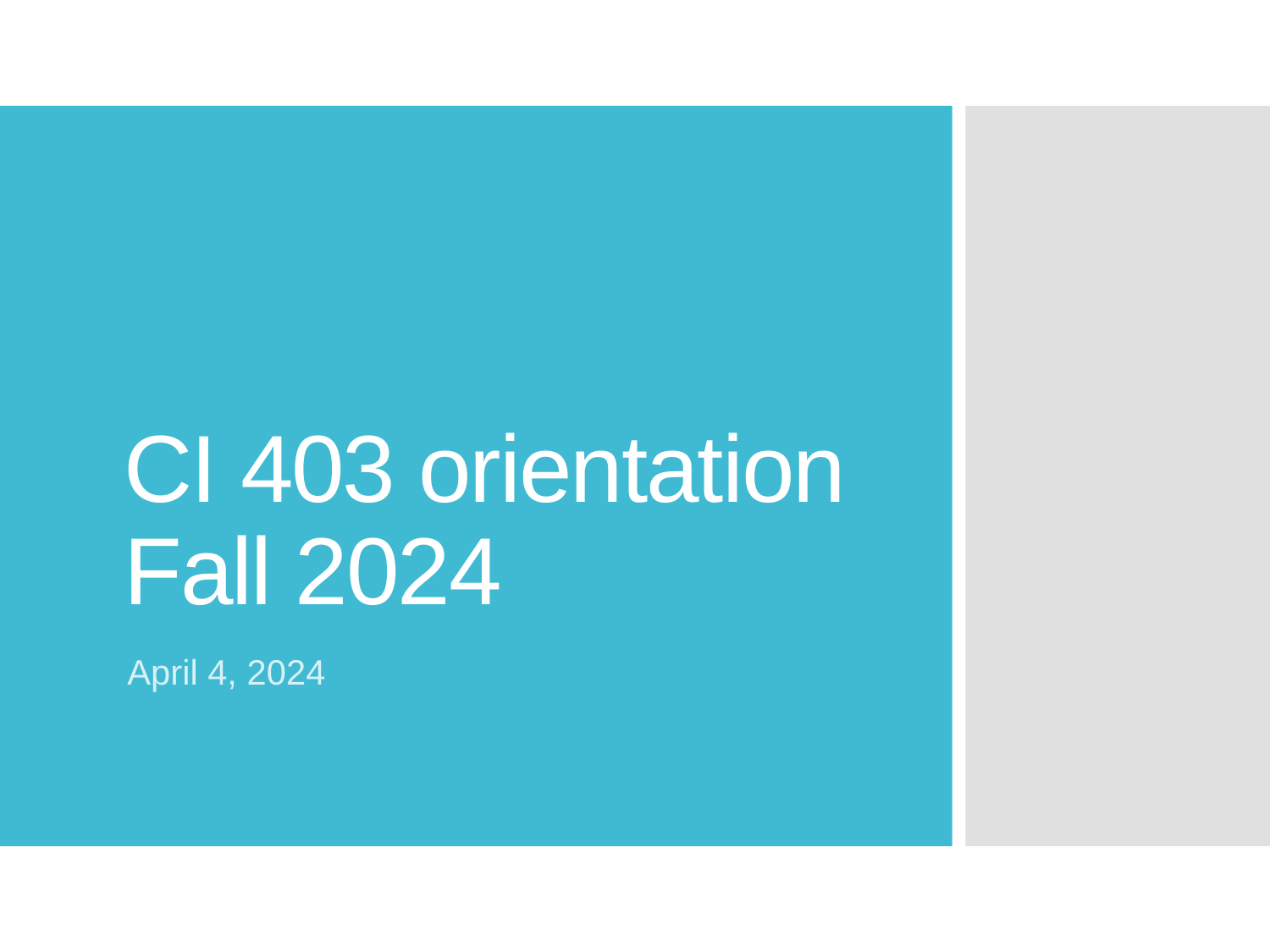

# CI 403 orientation Fall 2024
April 4, 2024